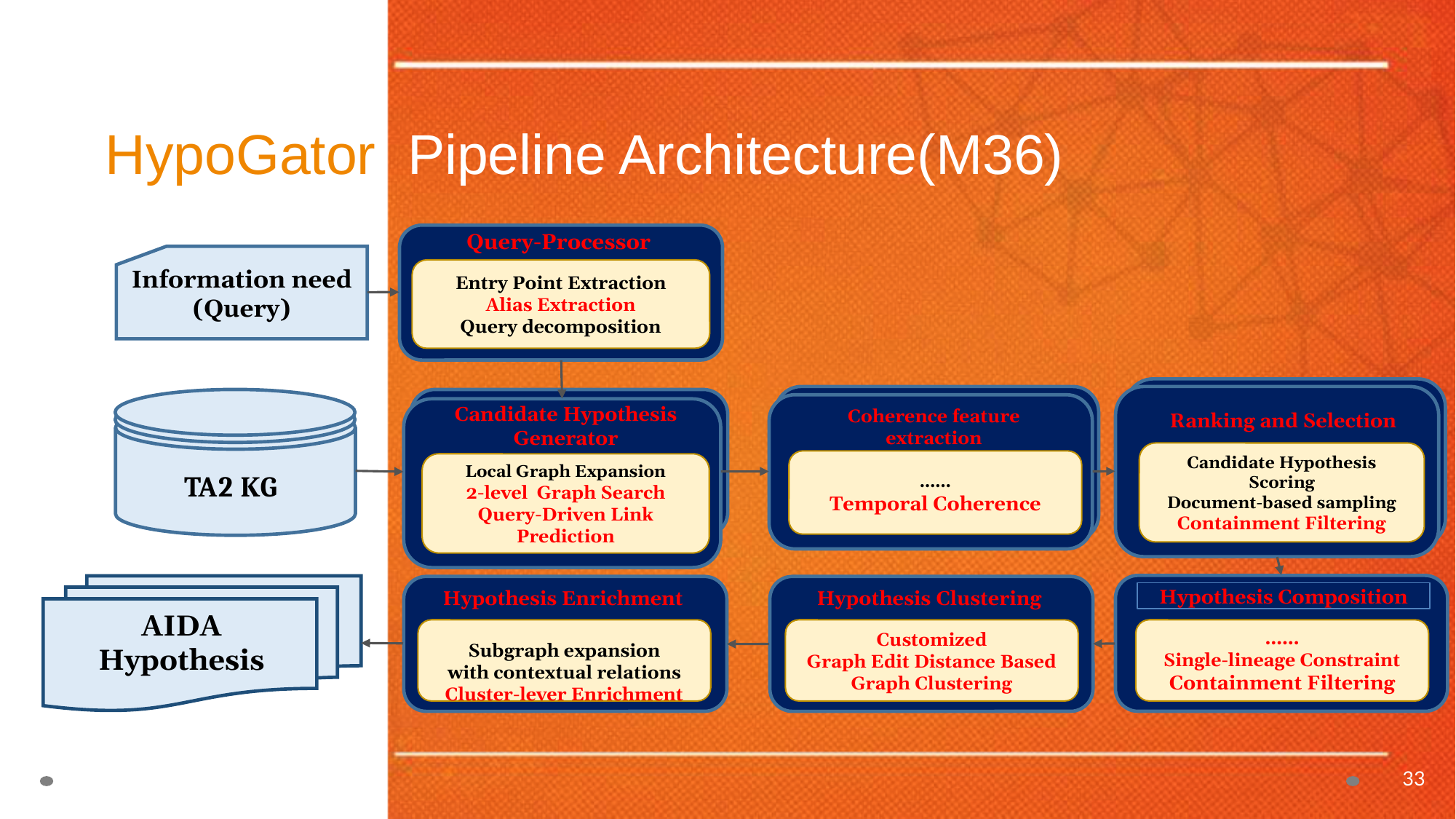

HypoGator  Pipeline Architecture(M36)

Query-Processor

Entry Point Extraction
Alias Extraction
Query decomposition
Information need
(Query)

Ranking and Selection
Candidate Hypothesis Generator

Coherence feature extraction
Candidate Hypothesis Scoring
Document-based sampling
Containment Filtering
……
Temporal Coherence
Local Graph Expansion
2-level  Graph Search
Query-Driven Link Prediction

TA2 KG

Hypothesis Composition
Hypothesis Enrichment
Hypothesis Clustering
AIDA Hypothesis

Subgraph expansion
with contextual relations
Cluster-lever Enrichment

Customized
Graph Edit Distance Based Graph Clustering
……
Single-lineage Constraint
Containment Filtering

33